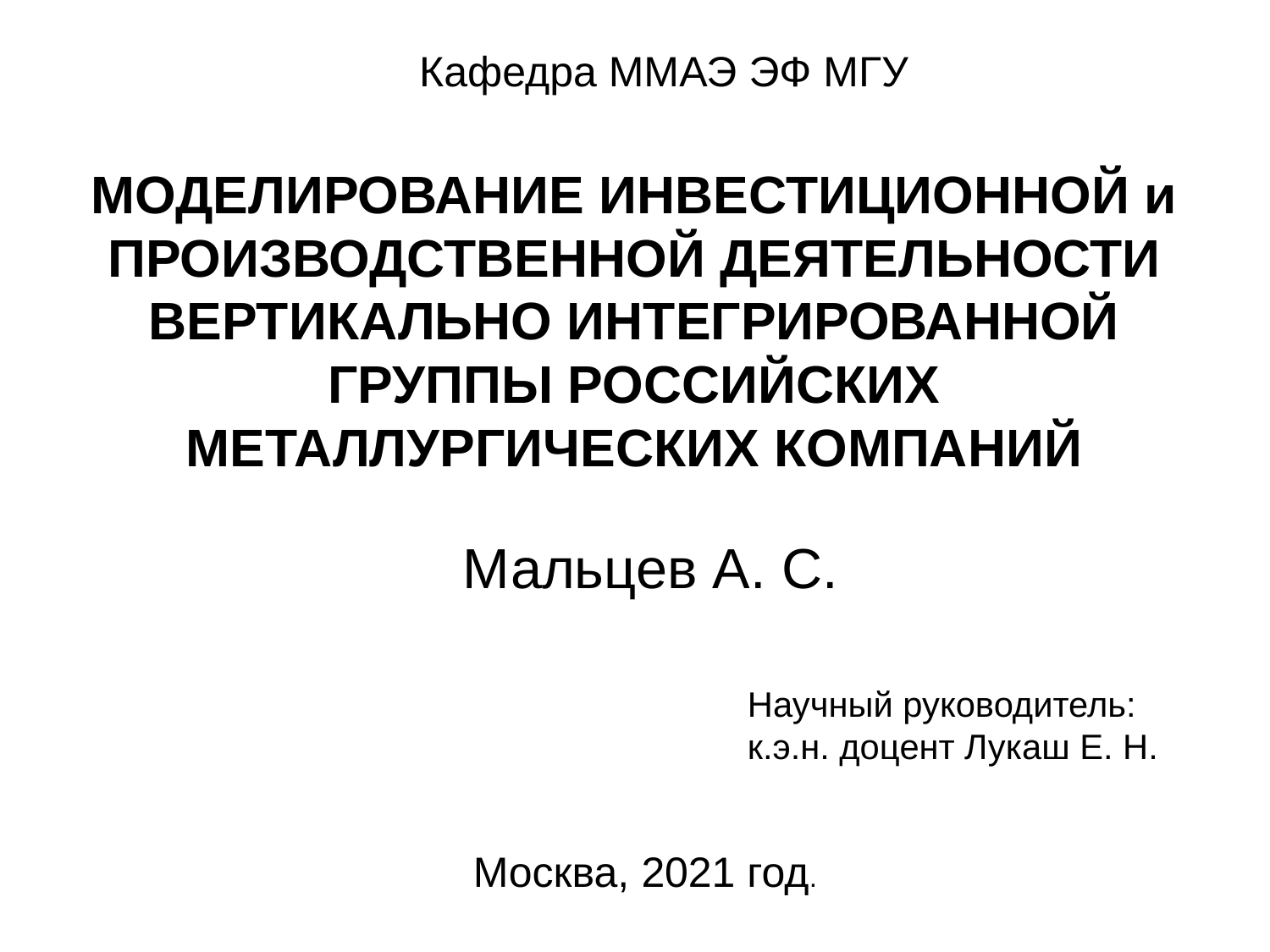

Кафедра ММАЭ ЭФ МГУ
# МОДЕЛИРОВАНИЕ ИНВЕСТИЦИОННОЙ и ПРОИЗВОДСТВЕННОЙ ДЕЯТЕЛЬНОСТИ ВЕРТИКАЛЬНО ИНТЕГРИРОВАННОЙ ГРУППЫ РОССИЙСКИХ МЕТАЛЛУРГИЧЕСКИХ КОМПАНИЙ
Мальцев А. С.
Научный руководитель:
к.э.н. доцент Лукаш Е. Н.
Москва, 2021 год.